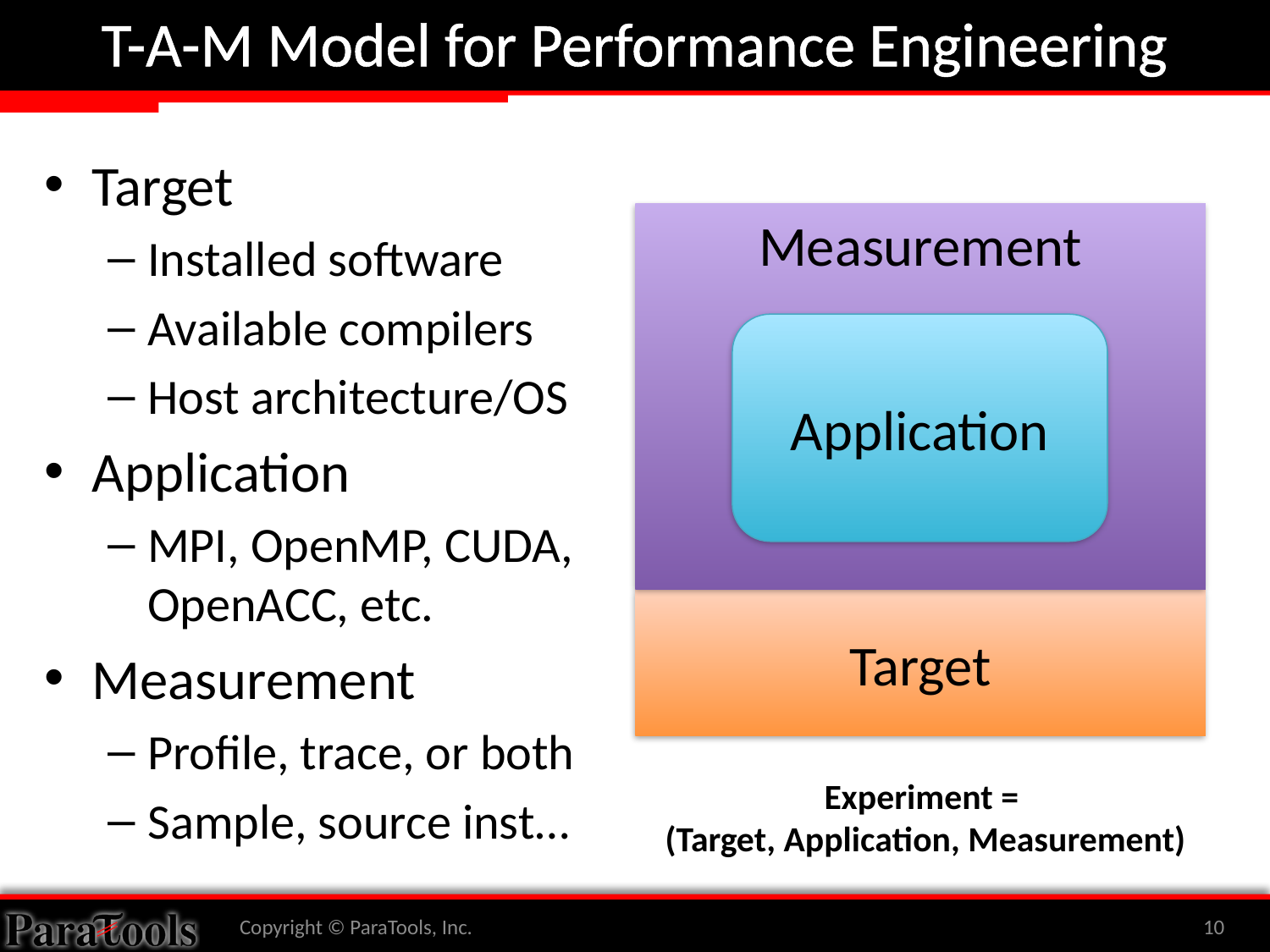

# T-A-M Model for Performance Engineering
Target
Installed software
Available compilers
Host architecture/OS
Application
MPI, OpenMP, CUDA, OpenACC, etc.
Measurement
Profile, trace, or both
Sample, source inst…
Measurement
Application
Target
Experiment =
(Target, Application, Measurement)
Copyright © ParaTools, Inc.
10